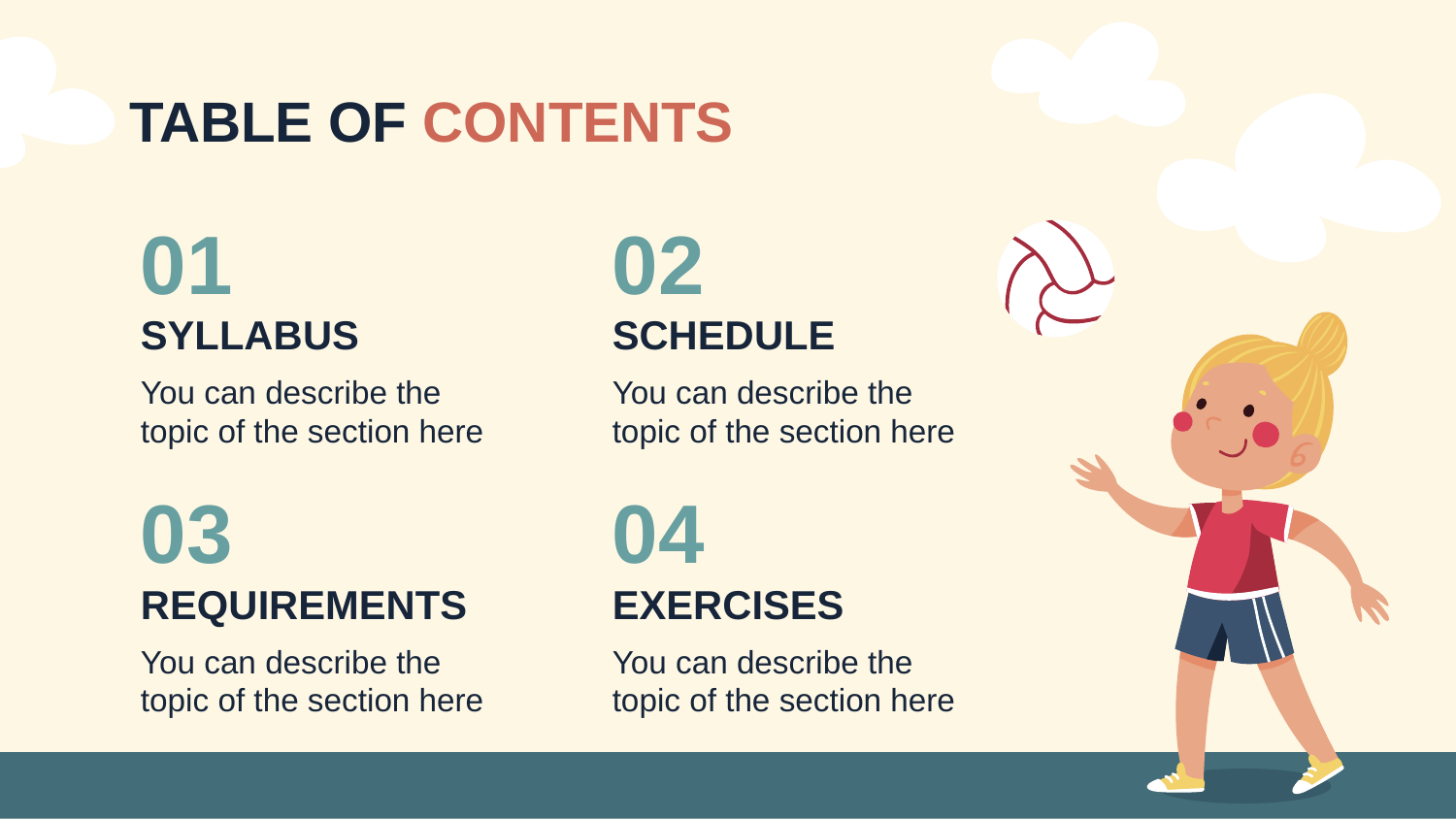

# TABLE OF CONTENTS
01
02

SYLLABUS
SCHEDULE
You can describe the topic of the section here
You can describe the topic of the section here
03
04
REQUIREMENTS
EXERCISES
You can describe the topic of the section here
You can describe the topic of the section here